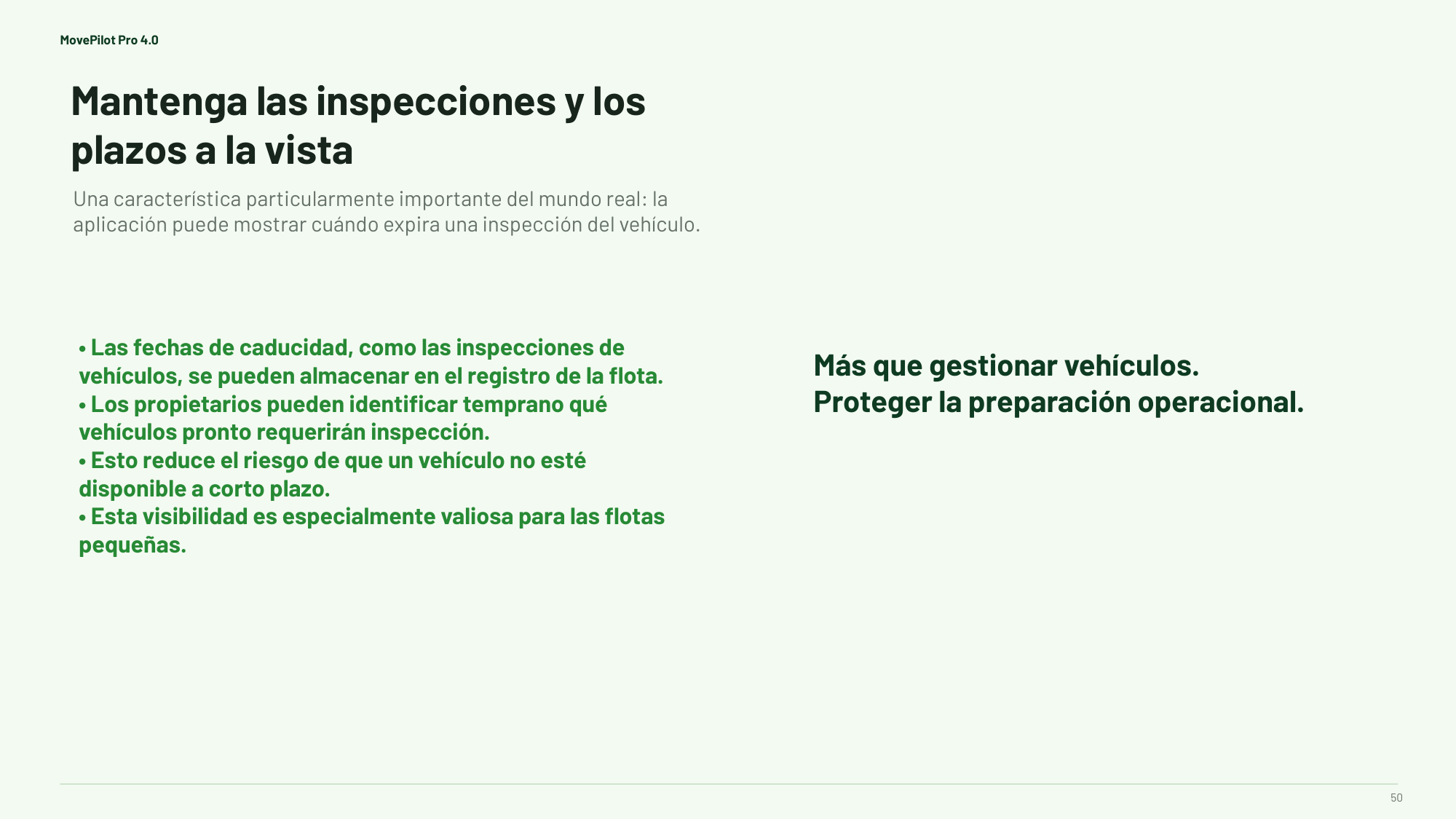

MovePilot Pro 4.0
Mantenga las inspecciones y los plazos a la vista
Más que gestionar vehículos.
Proteger la preparación operacional.
Una característica particularmente importante del mundo real: la aplicación puede mostrar cuándo expira una inspección del vehículo.
• Las fechas de caducidad, como las inspecciones de vehículos, se pueden almacenar en el registro de la flota.
• Los propietarios pueden identificar temprano qué vehículos pronto requerirán inspección.
• Esto reduce el riesgo de que un vehículo no esté disponible a corto plazo.
• Esta visibilidad es especialmente valiosa para las flotas pequeñas.

50